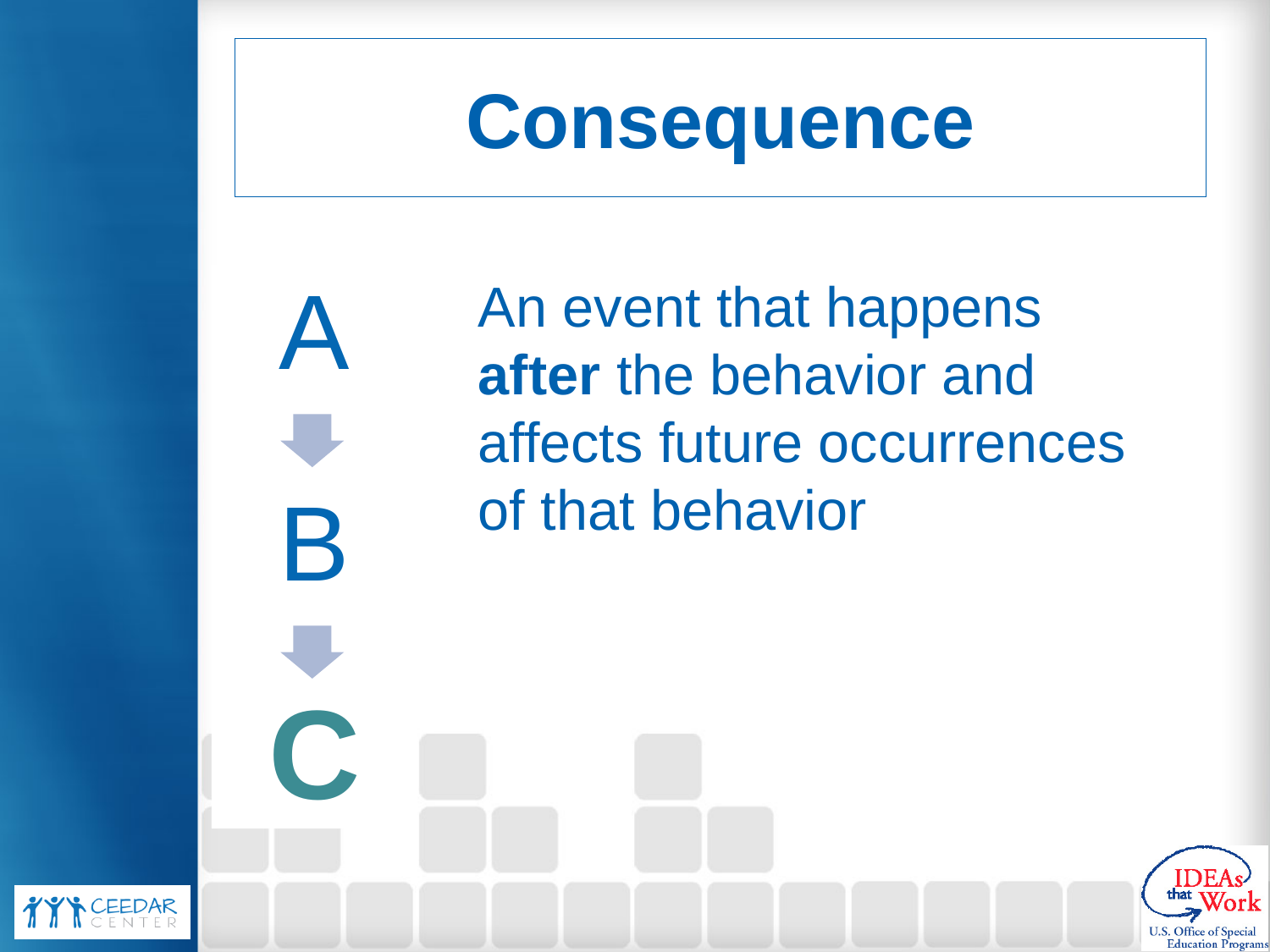

# Consequence
A

B

C
An event that happens after the behavior and affects future occurrences of that behavior